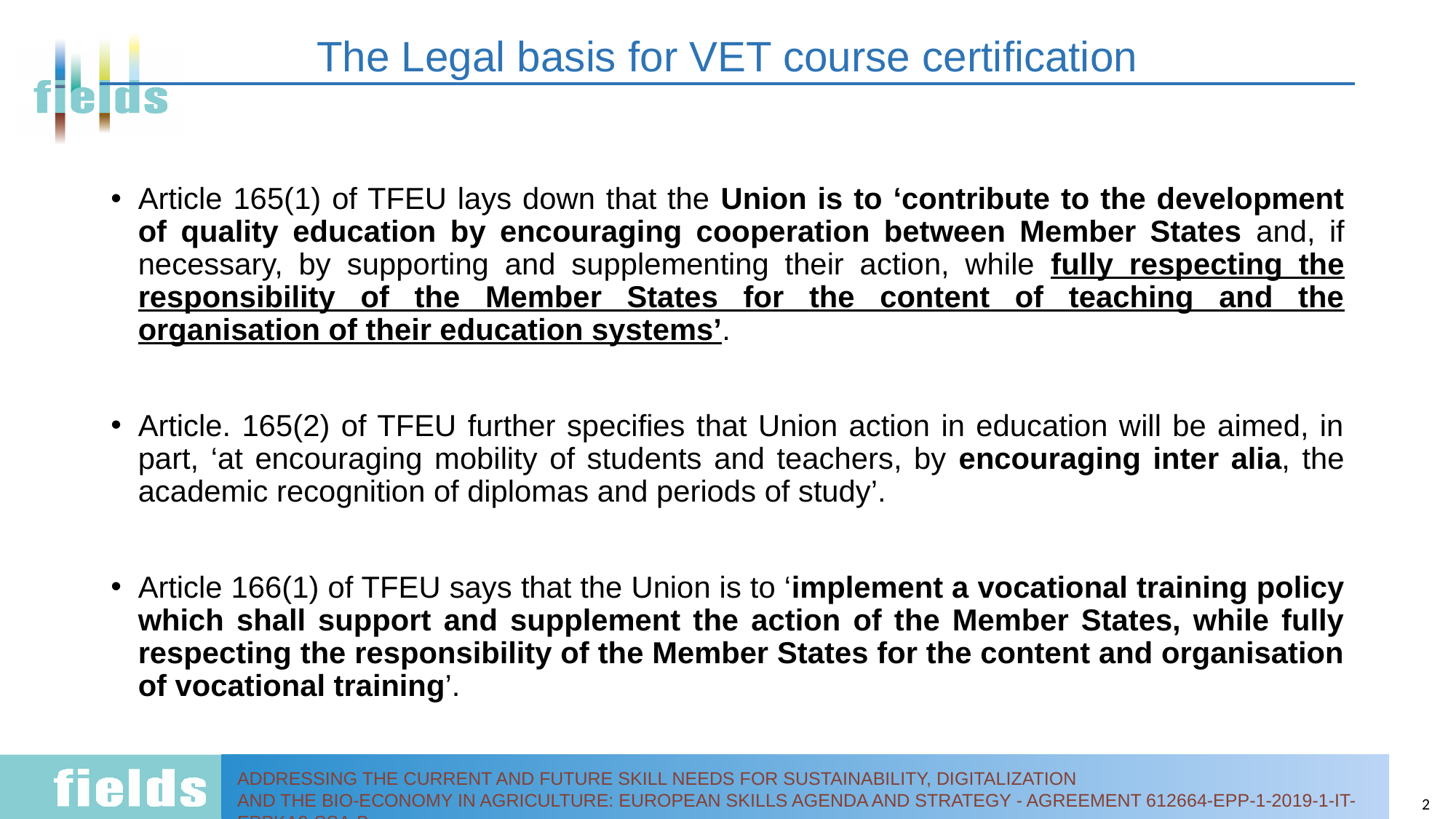

# The Legal basis for VET course certification
Article 165(1) of TFEU lays down that the Union is to ‘contribute to the development of quality education by encouraging cooperation between Member States and, if necessary, by supporting and supplementing their action, while fully respecting the responsibility of the Member States for the content of teaching and the organisation of their education systems’.

Article. 165(2) of TFEU further specifies that Union action in education will be aimed, in part, ‘at encouraging mobility of students and teachers, by encouraging inter alia, the academic recognition of diplomas and periods of study’.

Article 166(1) of TFEU says that the Union is to ‘implement a vocational training policy which shall support and supplement the action of the Member States, while fully respecting the responsibility of the Member States for the content and organisation of vocational training’.
2